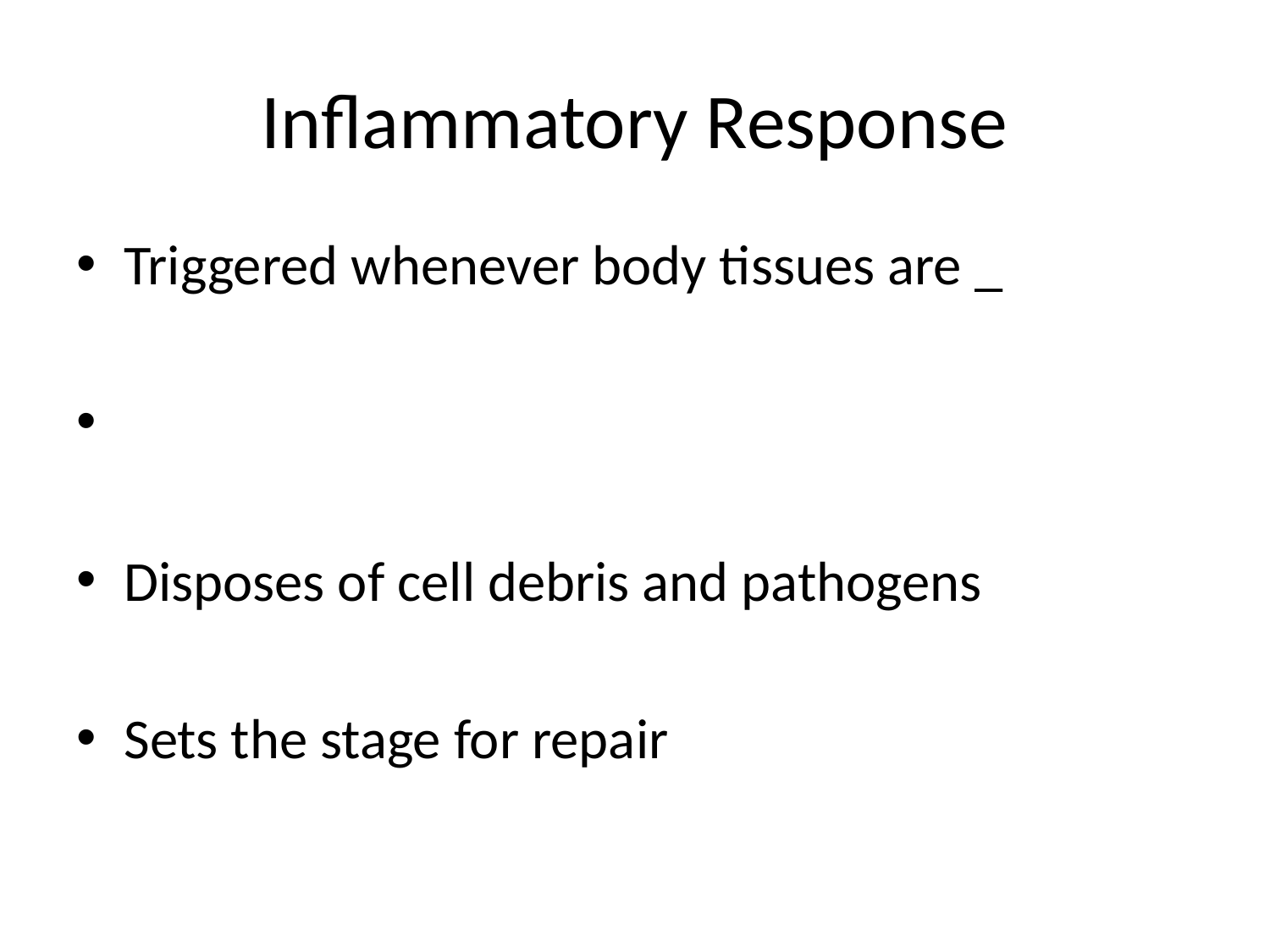

# Inflammatory Response
Triggered whenever body tissues are _

Disposes of cell debris and pathogens

Sets the stage for repair